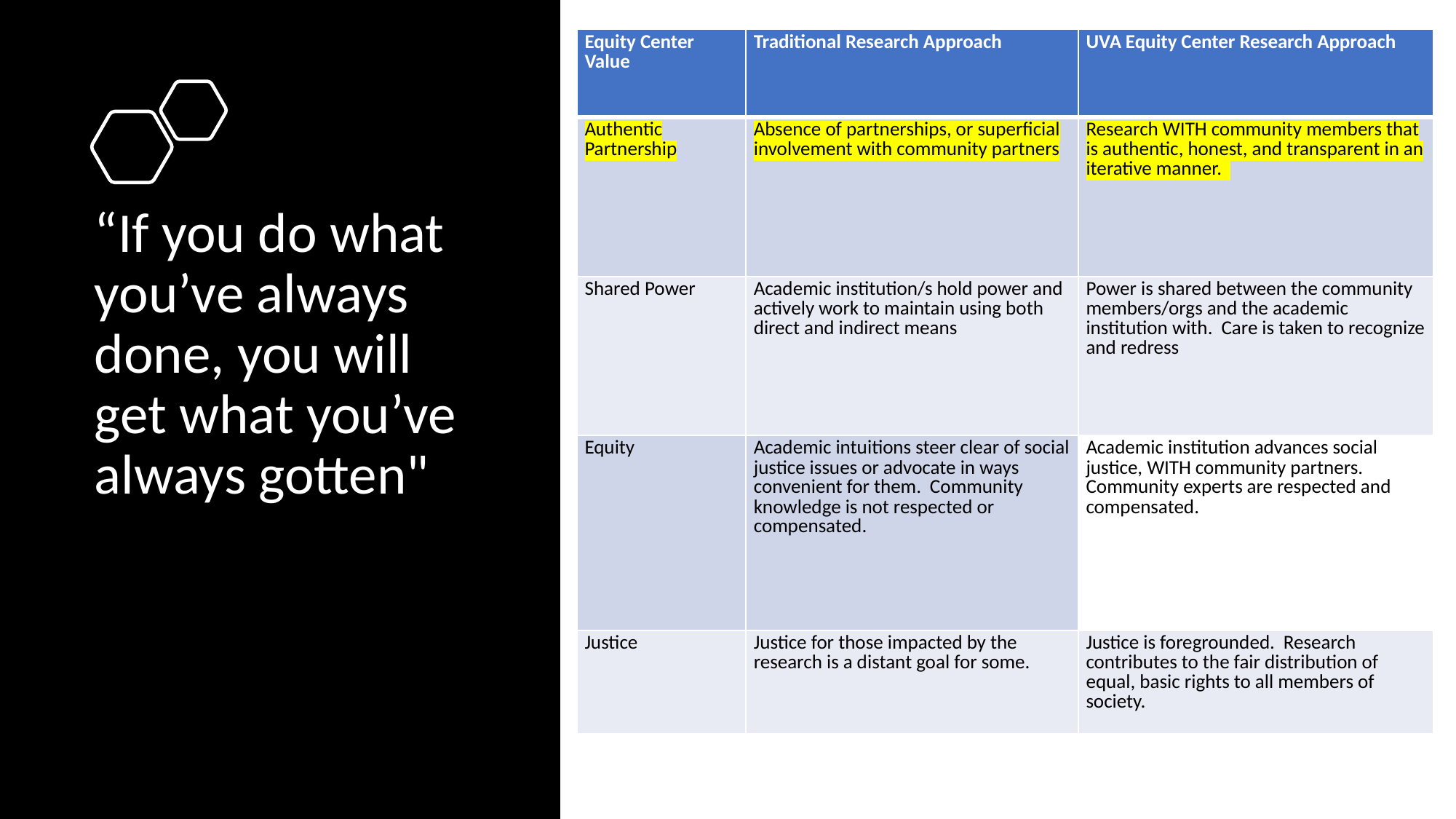

| Equity Center Value | Traditional Research Approach | UVA Equity Center Research Approach |
| --- | --- | --- |
| Authentic Partnership | Absence of partnerships, or superficial involvement with community partners | Research WITH community members that is authentic, honest, and transparent in an iterative manner. |
| Shared Power | Academic institution/s hold power and actively work to maintain using both direct and indirect means | Power is shared between the community members/orgs and the academic institution with.  Care is taken to recognize and redress |
| Equity | Academic intuitions steer clear of social justice issues or advocate in ways convenient for them.  Community knowledge is not respected or compensated. | Academic institution advances social justice, WITH community partners.  Community experts are respected and compensated. |
| Justice | Justice for those impacted by the research is a distant goal for some. | Justice is foregrounded.  Research contributes to the fair distribution of equal, basic rights to all members of society. |

# “If you do what you’ve always done, you will get what you’ve always gotten"